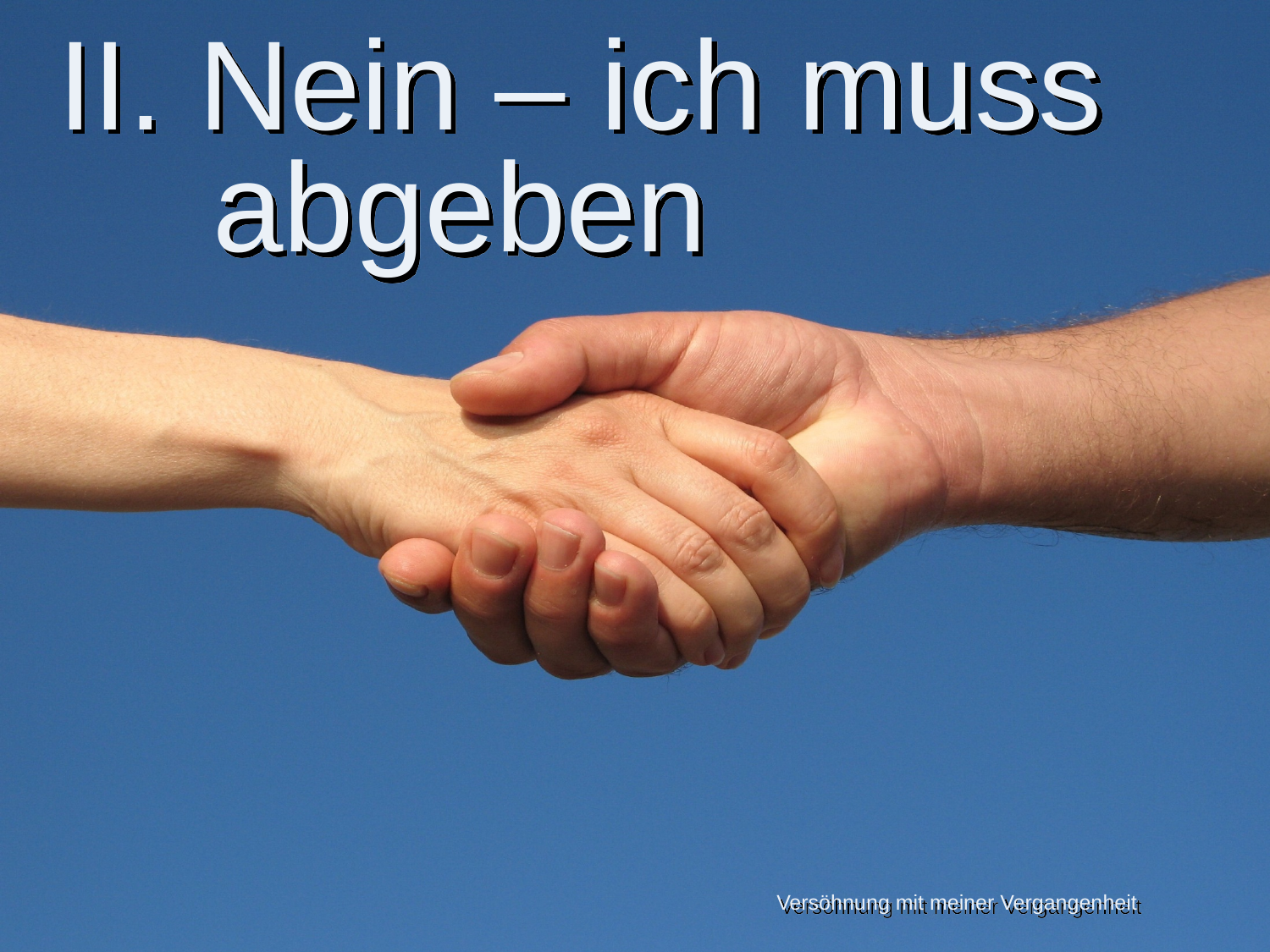

# II. Nein – ich muss abgeben
Versöhnung mit meiner Vergangenheit